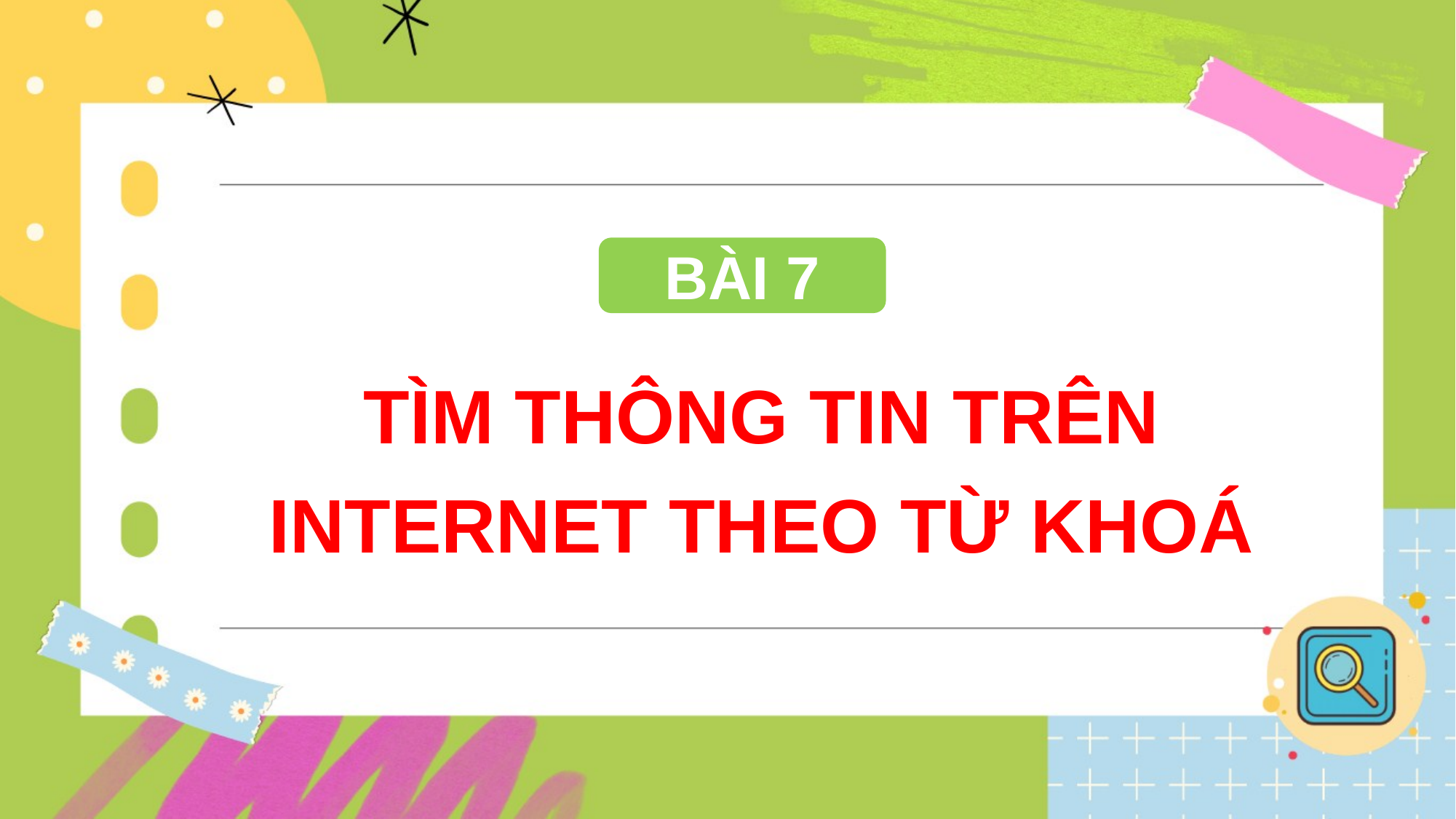

BÀI 7
TÌM THÔNG TIN TRÊN INTERNET THEO TỪ KHOÁ